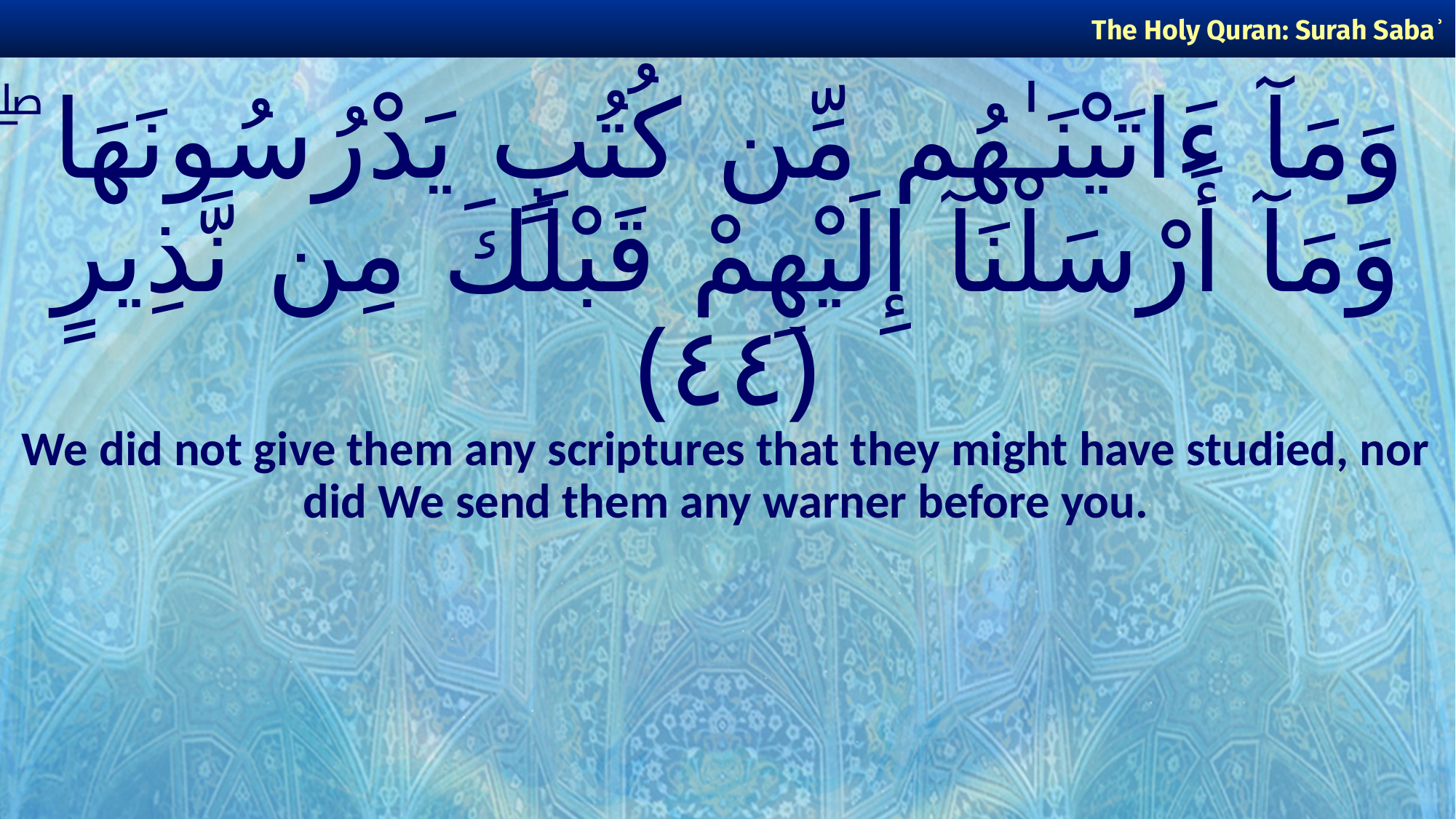

The Holy Quran: Surah Sabaʾ
# وَمَآ ءَاتَيْنَـٰهُم مِّن كُتُبٍ يَدْرُسُونَهَا ۖ وَمَآ أَرْسَلْنَآ إِلَيْهِمْ قَبْلَكَ مِن نَّذِيرٍ ﴿٤٤﴾
We did not give them any scriptures that they might have studied, nor did We send them any warner before you.